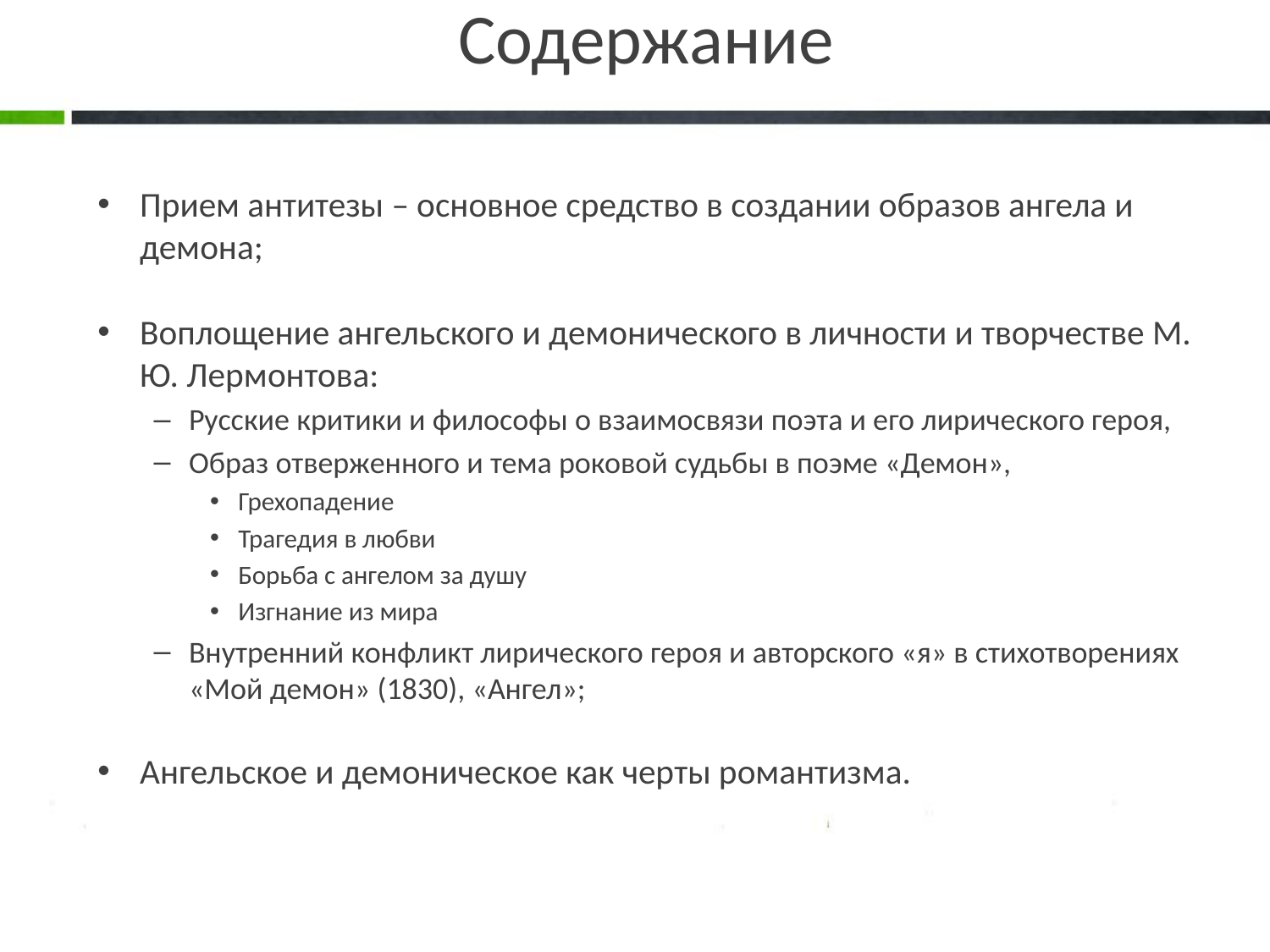

# Содержание
Прием антитезы – основное средство в создании образов ангела и демона;

Воплощение ангельского и демонического в личности и творчестве М. Ю. Лермонтова:
Русские критики и философы о взаимосвязи поэта и его лирического героя,
Образ отверженного и тема роковой судьбы в поэме «Демон»,
Грехопадение
Трагедия в любви
Борьба с ангелом за душу
Изгнание из мира
Внутренний конфликт лирического героя и авторского «я» в стихотворениях «Мой демон» (1830), «Ангел»;

Ангельское и демоническое как черты романтизма.